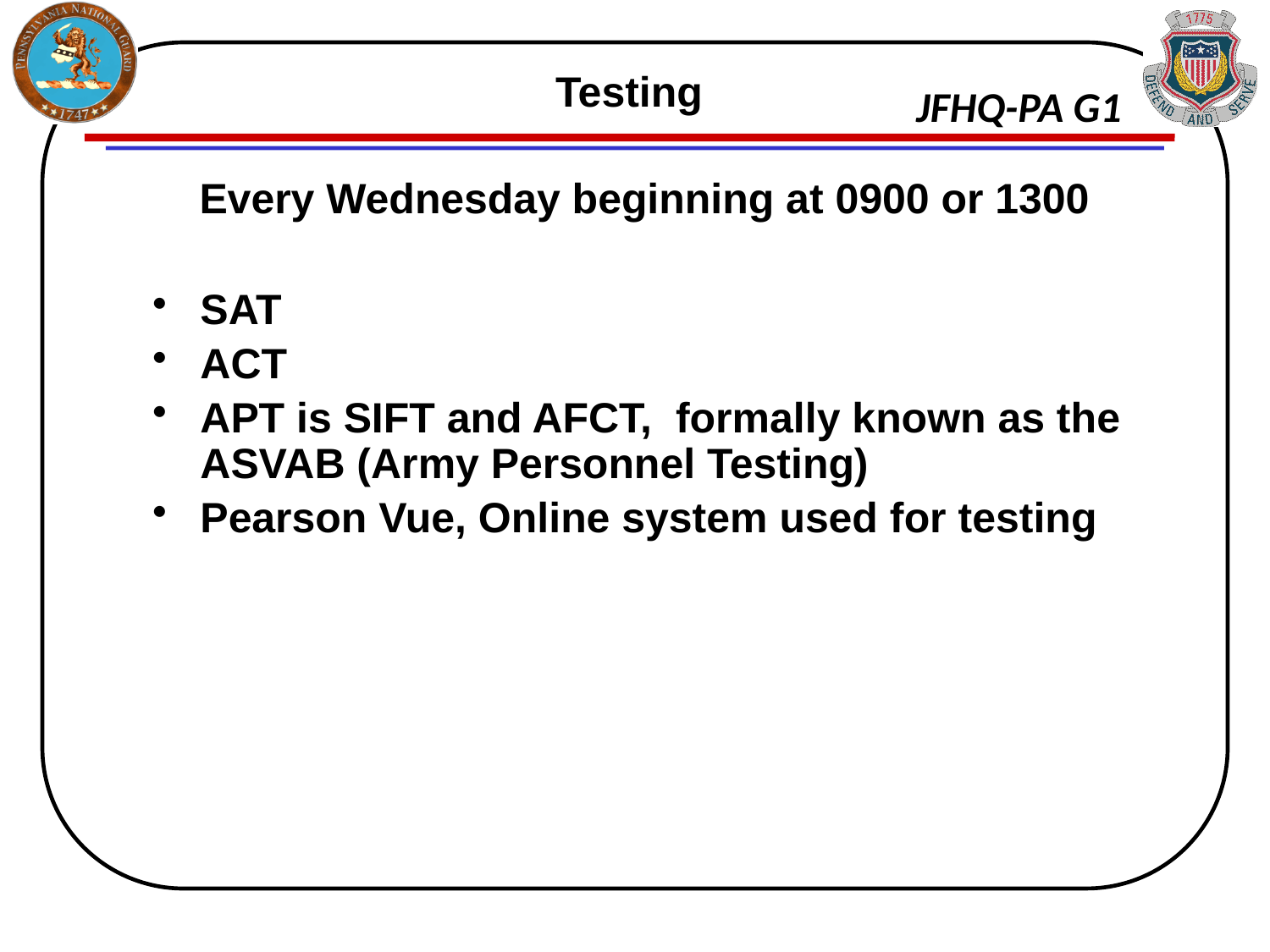

# Testing
   Every Wednesday beginning at 0900 or 1300

SAT
ACT
APT is SIFT and AFCT,  formally known as the ASVAB (Army Personnel Testing)
Pearson Vue, Online system used for testing